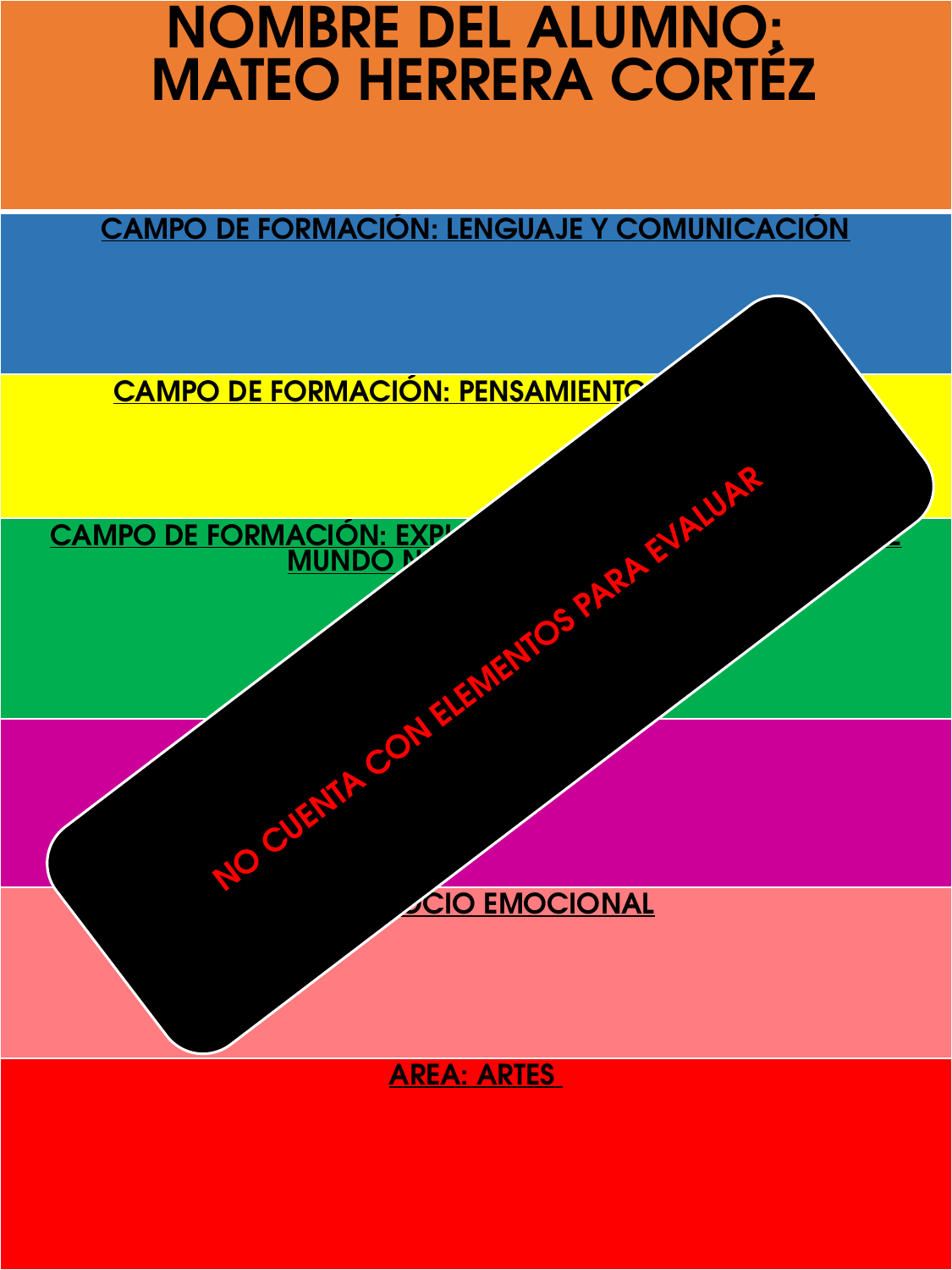

| NOMBRE DEL ALUMNO: MATEO HERRERA CORTÉZ |
| --- |
| CAMPO DE FORMACIÓN: LENGUAJE Y COMUNICACIÓN |
| CAMPO DE FORMACIÓN: PENSAMIENTO MATEMÁTICO |
| CAMPO DE FORMACIÓN: EXPLORACIÓN Y CONOCIMIENTO DEL MUNDO NATURAL Y SOCIAL |
| EDUCACIÓN FISÍCA: |
| ÁREA: SOCIO EMOCIONAL |
| AREA: ARTES |
NO CUENTA CON ELEMENTOS PARA EVALUAR